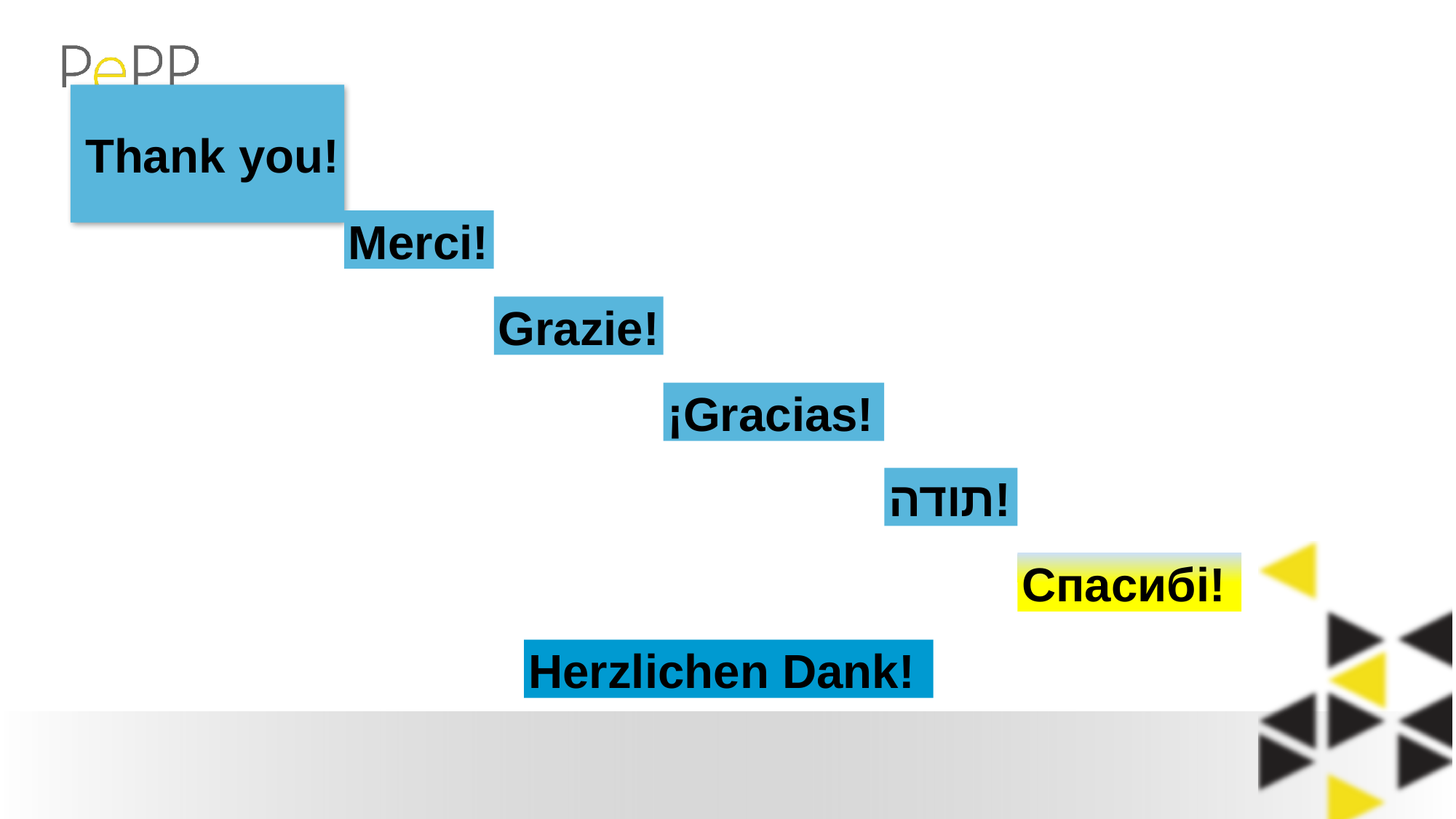

# Thank you!
Merci!
Grazie!
¡Gracias!
תודה!
Спасибі!
Herzlichen Dank!